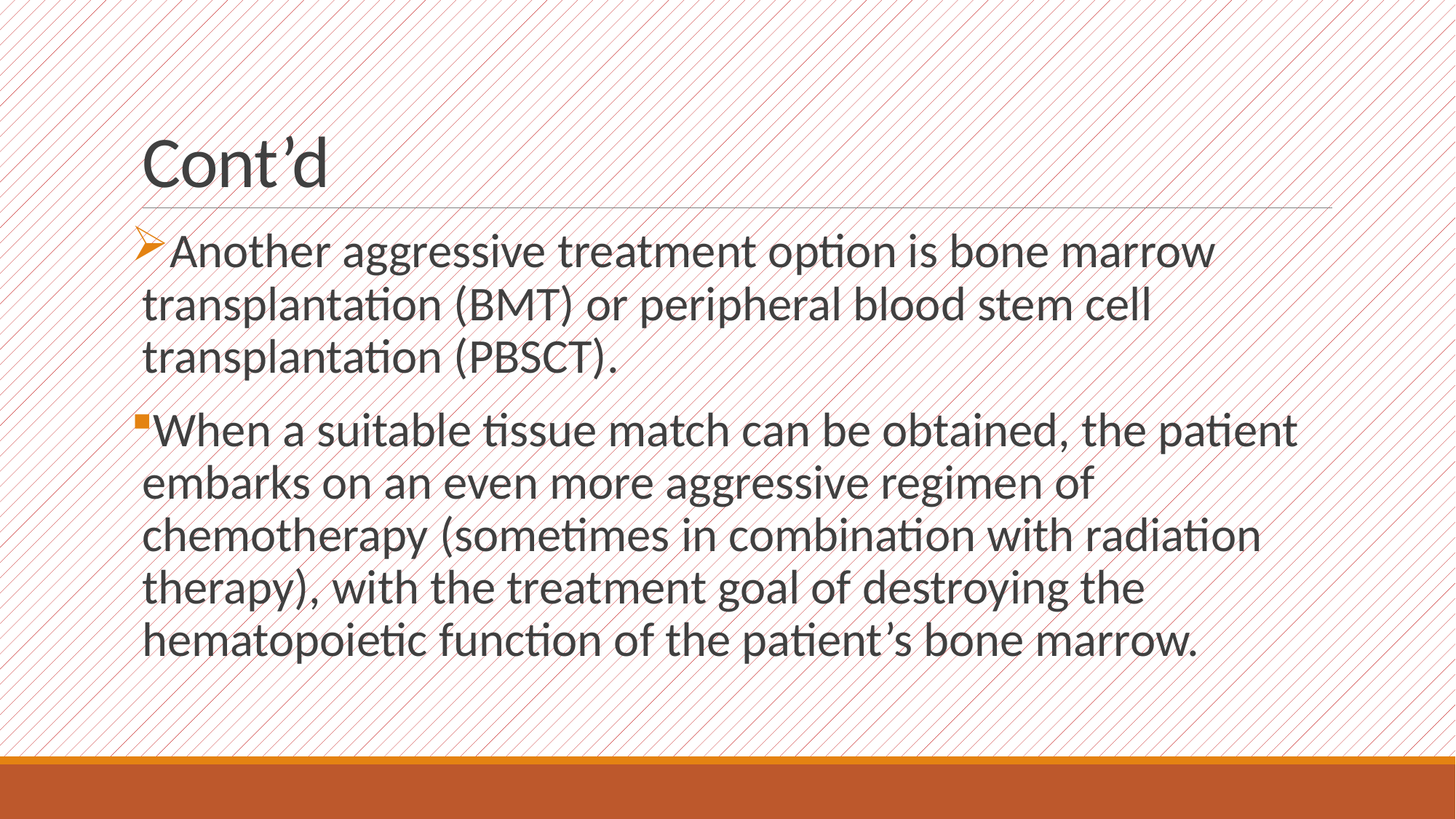

# Cont’d
Another aggressive treatment option is bone marrow transplantation (BMT) or peripheral blood stem cell transplantation (PBSCT).
When a suitable tissue match can be obtained, the patient embarks on an even more aggressive regimen of chemotherapy (sometimes in combination with radiation therapy), with the treatment goal of destroying the hematopoietic function of the patient’s bone marrow.